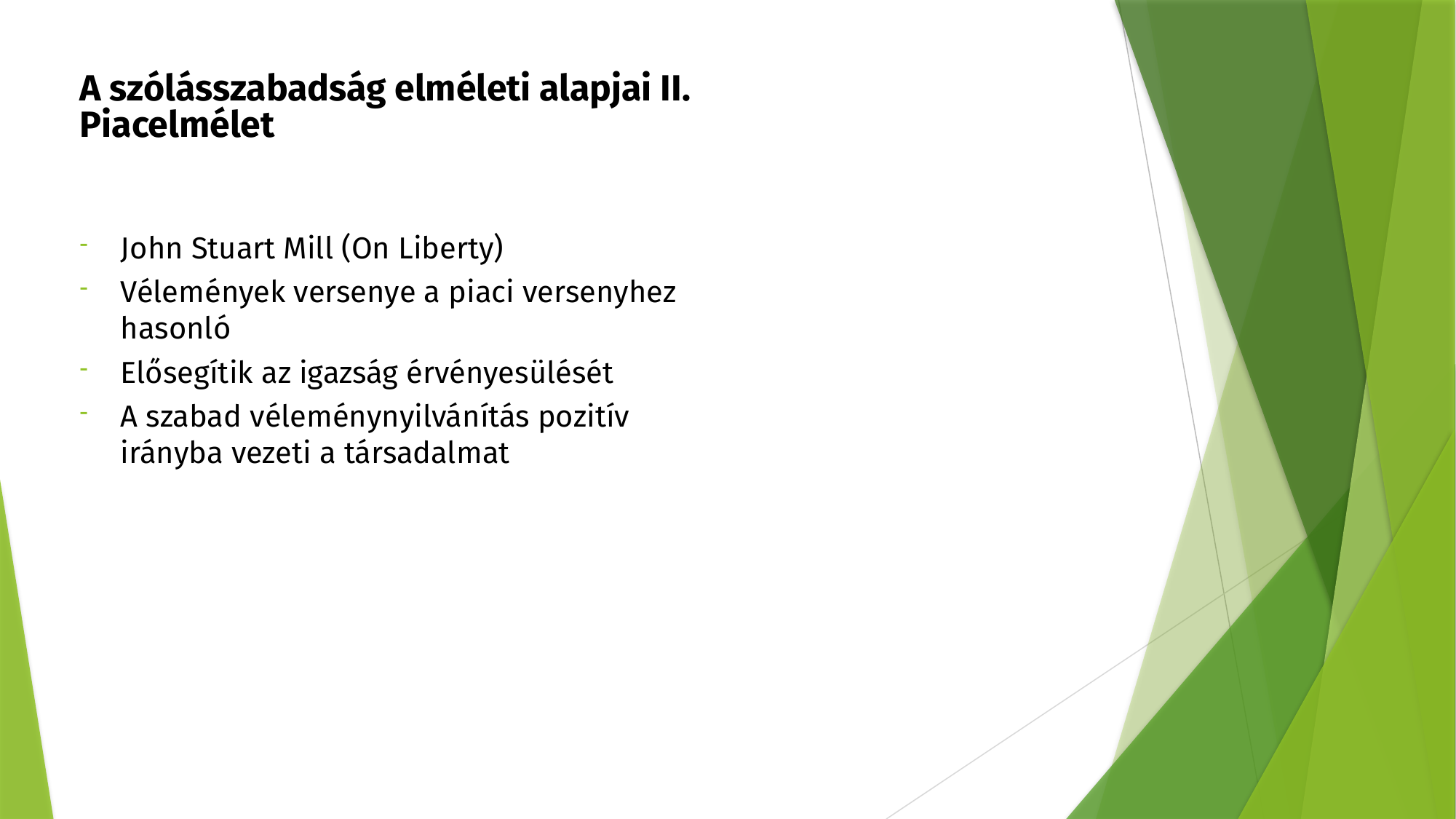

A szólásszabadság elméleti alapjai II.
Piacelmélet
John Stuart Mill (On Liberty)
Vélemények versenye a piaci versenyhez hasonló
Elősegítik az igazság érvényesülését
A szabad véleménynyilvánítás pozitív irányba vezeti a társadalmat